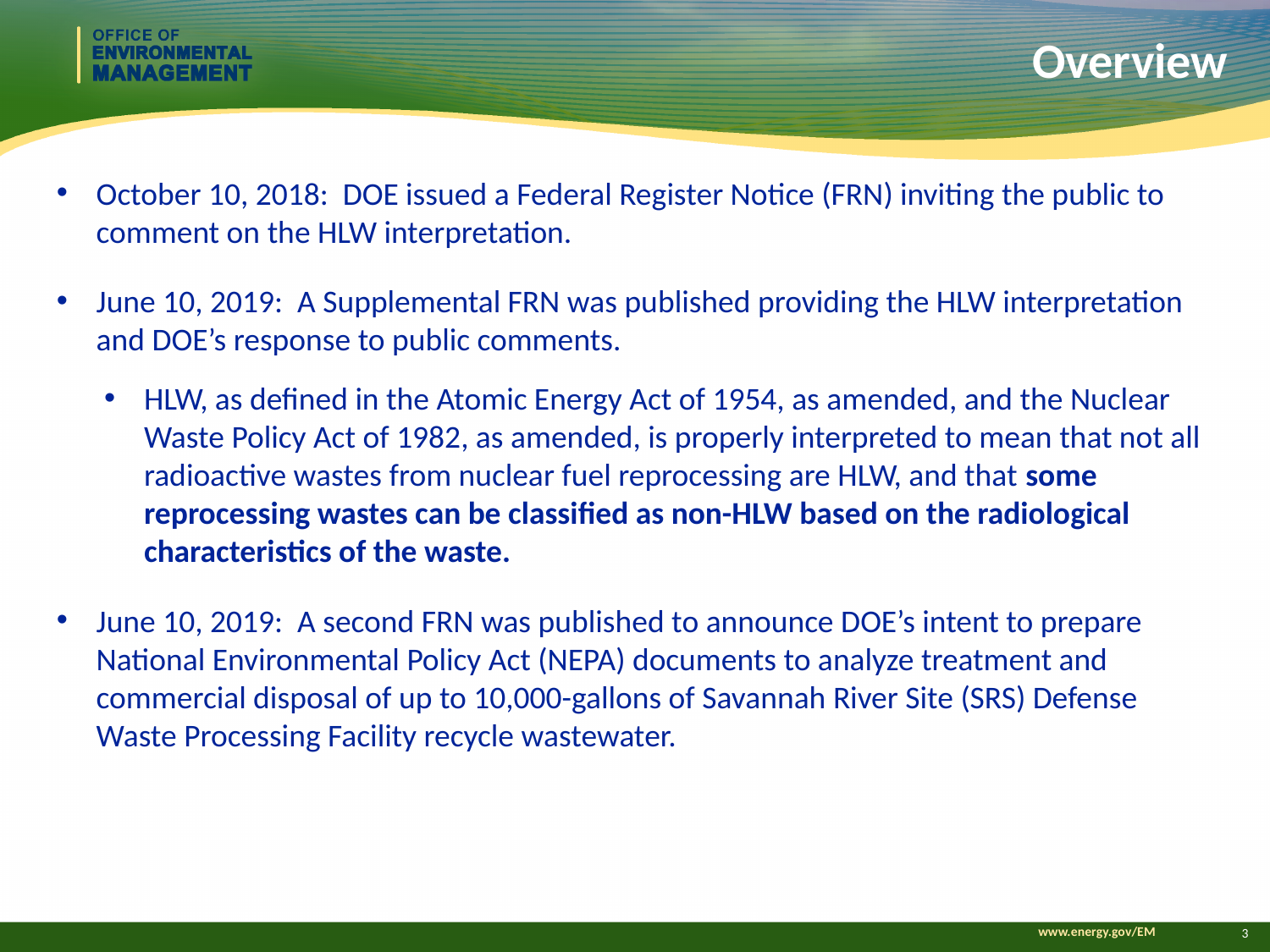

# Overview
October 10, 2018:  DOE issued a Federal Register Notice (FRN) inviting the public to comment on the HLW interpretation.
June 10, 2019:  A Supplemental FRN was published providing the HLW interpretation and DOE’s response to public comments.
HLW, as defined in the Atomic Energy Act of 1954, as amended, and the Nuclear Waste Policy Act of 1982, as amended, is properly interpreted to mean that not all radioactive wastes from nuclear fuel reprocessing are HLW, and that some reprocessing wastes can be classified as non-HLW based on the radiological characteristics of the waste.
June 10, 2019:  A second FRN was published to announce DOE’s intent to prepare National Environmental Policy Act (NEPA) documents to analyze treatment and commercial disposal of up to 10,000-gallons of Savannah River Site (SRS) Defense Waste Processing Facility recycle wastewater.